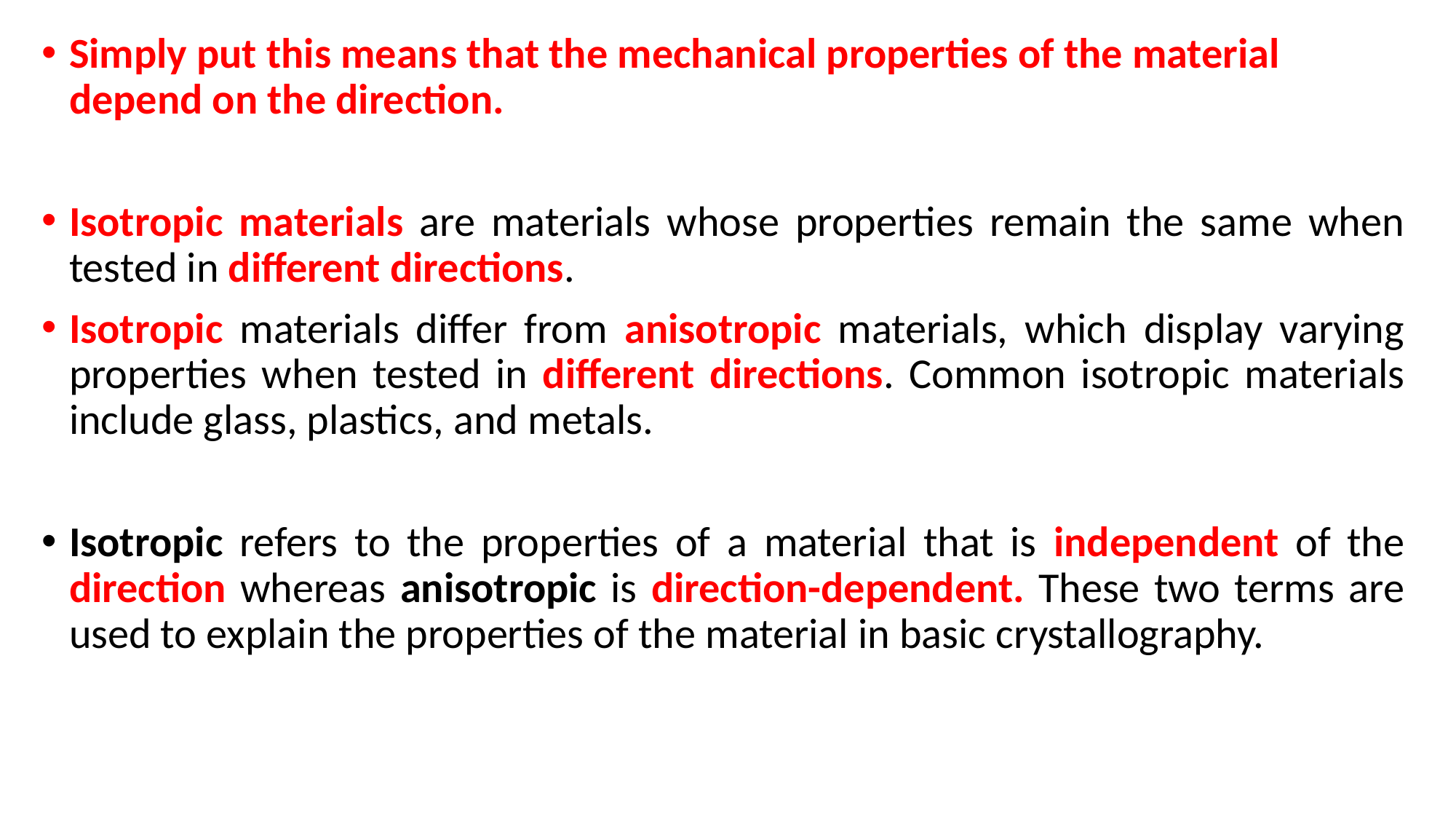

Simply put this means that the mechanical properties of the material depend on the direction.

Isotropic materials are materials whose properties remain the same when tested in different directions.
Isotropic materials differ from anisotropic materials, which display varying properties when tested in different directions. Common isotropic materials include glass, plastics, and metals.

Isotropic refers to the properties of a material that is independent of the direction whereas anisotropic is direction-dependent. These two terms are used to explain the properties of the material in basic crystallography.